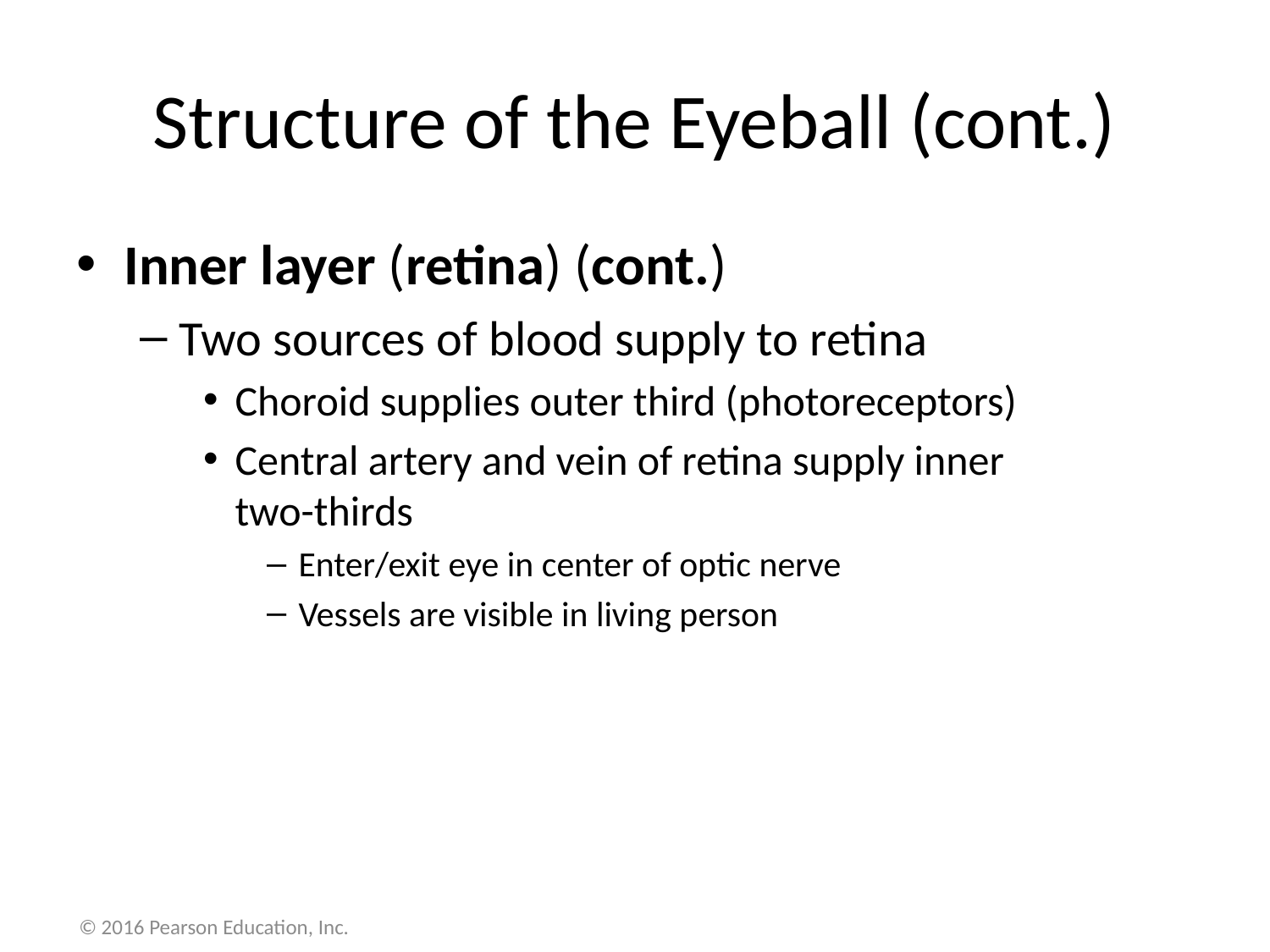

# Structure of the Eyeball (cont.)
Inner layer (retina) (cont.)
Two sources of blood supply to retina
Choroid supplies outer third (photoreceptors)
Central artery and vein of retina supply inner
two-thirds
Enter/exit eye in center of optic nerve
Vessels are visible in living person
© 2016 Pearson Education, Inc.